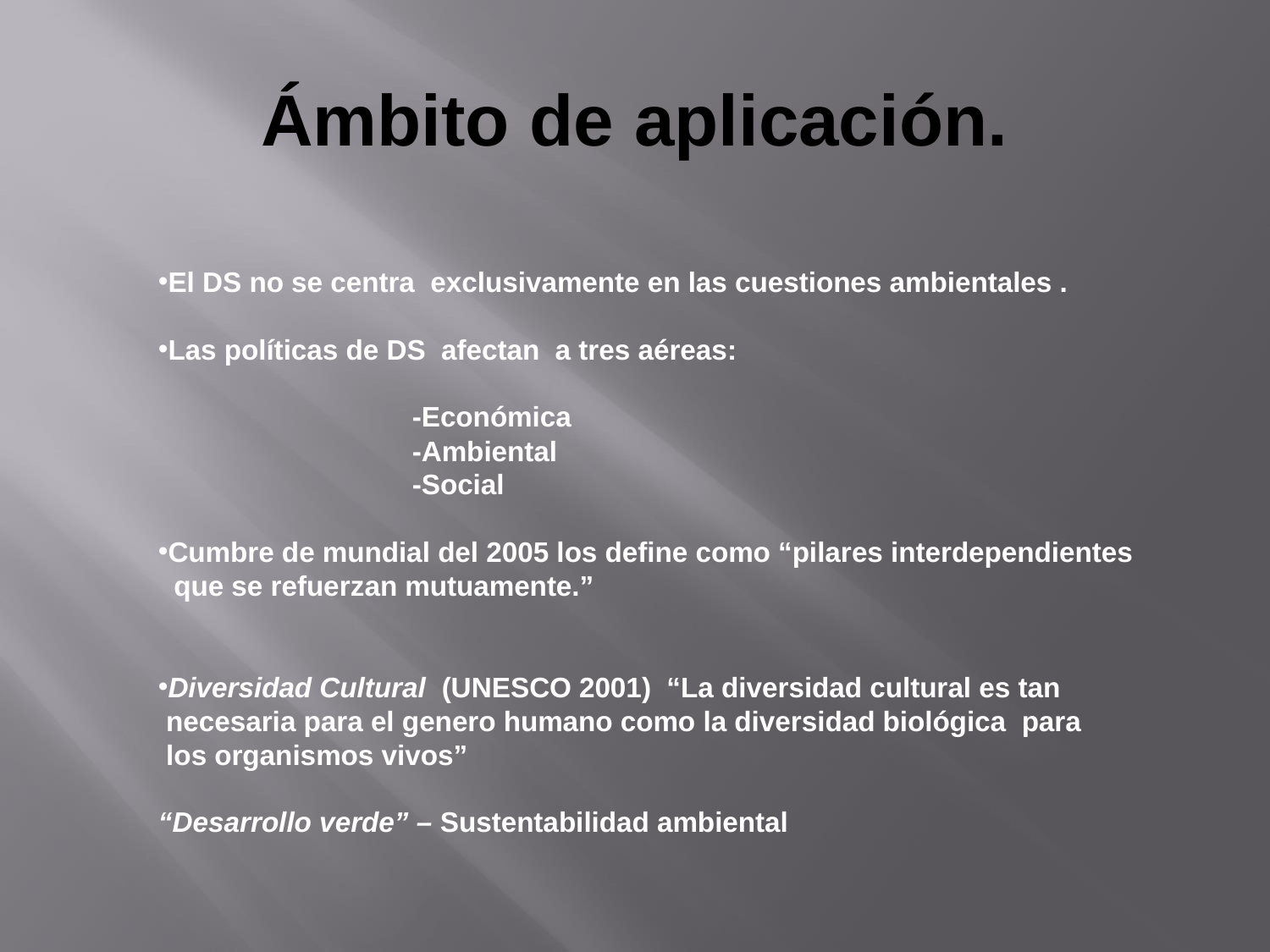

# Ámbito de aplicación.
El DS no se centra  exclusivamente en las cuestiones ambientales .

Las políticas de DS  afectan  a tres aéreas:

		-Económica
		-Ambiental
		-Social

Cumbre de mundial del 2005 los define como “pilares interdependientes
  que se refuerzan mutuamente.”

Diversidad Cultural  (UNESCO 2001)  “La diversidad cultural es tan
 necesaria para el genero humano como la diversidad biológica  para
 los organismos vivos”

“Desarrollo verde” – Sustentabilidad ambiental